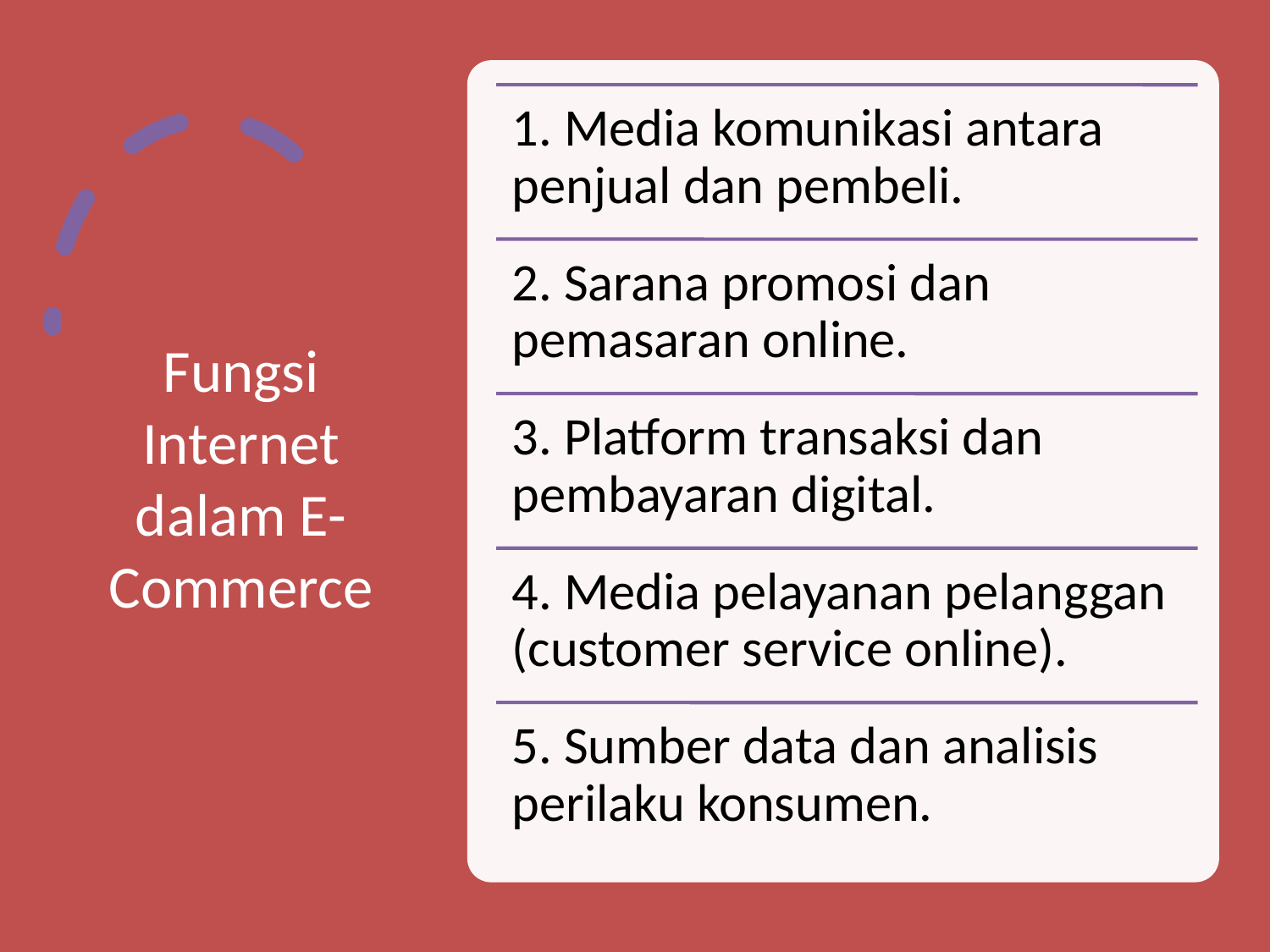

1. Media komunikasi antara penjual dan pembeli.
2. Sarana promosi dan pemasaran online.
3. Platform transaksi dan pembayaran digital.
4. Media pelayanan pelanggan (customer service online).
5. Sumber data dan analisis perilaku konsumen.
# Fungsi Internet dalam E-Commerce